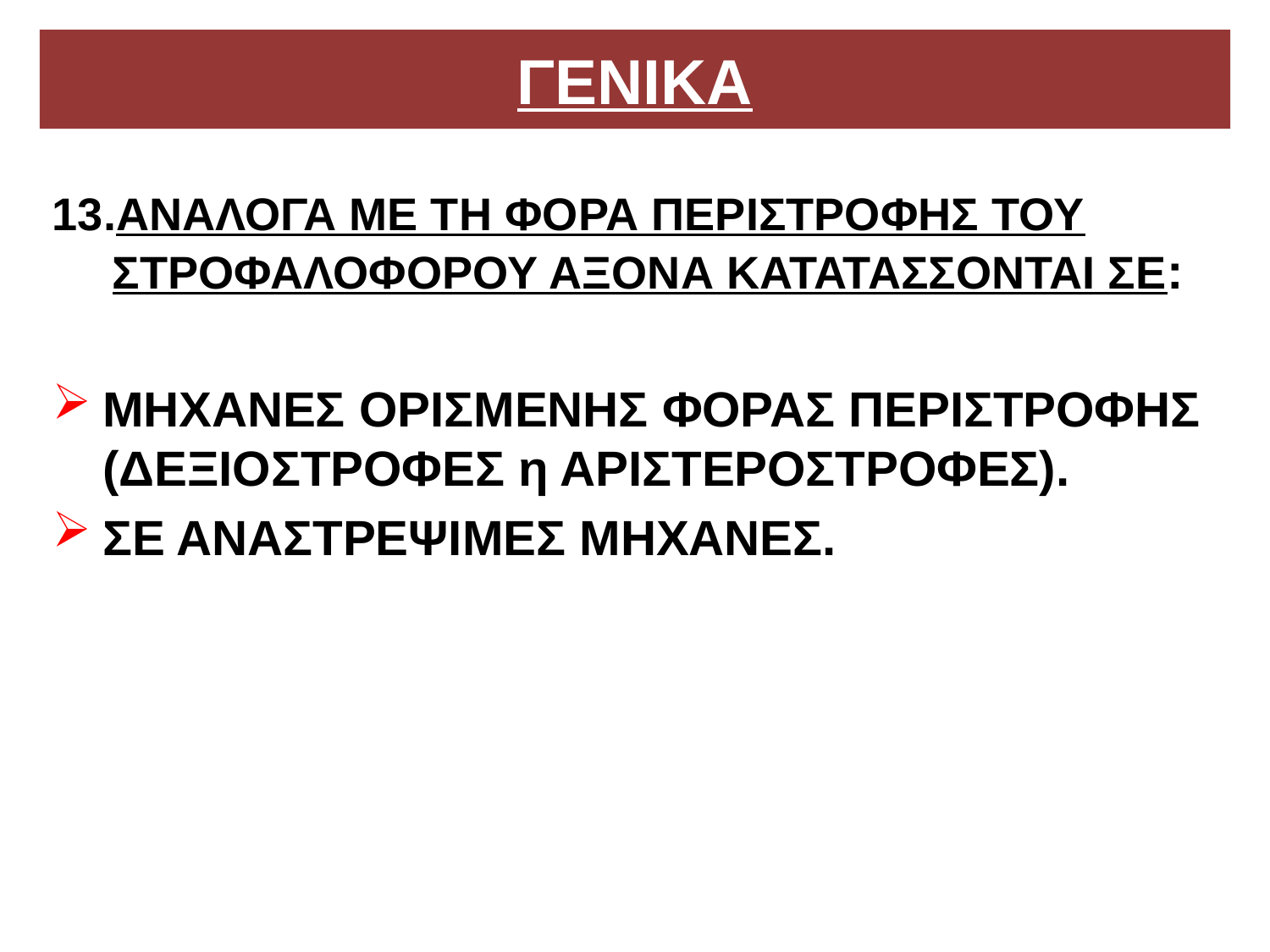

# ΓΕΝΙΚΑ
ΑΝΑΛΟΓΑ ΜΕ ΤΗ ΦΟΡΑ ΠΕΡΙΣΤΡΟΦΗΣ ΤΟΥ ΣΤΡΟΦΑΛΟΦΟΡΟΥ ΑΞΟΝΑ ΚΑΤΑΤΑΣΣΟΝΤΑΙ ΣΕ:

ΜΗΧΑΝΕΣ ΟΡΙΣΜΕΝΗΣ ΦΟΡΑΣ ΠΕΡΙΣΤΡΟΦΗΣ (ΔΕΞΙΟΣΤΡΟΦΕΣ η ΑΡΙΣΤΕΡΟΣΤΡΟΦΕΣ).
ΣΕ ΑΝΑΣΤΡΕΨΙΜΕΣ ΜΗΧΑΝΕΣ.